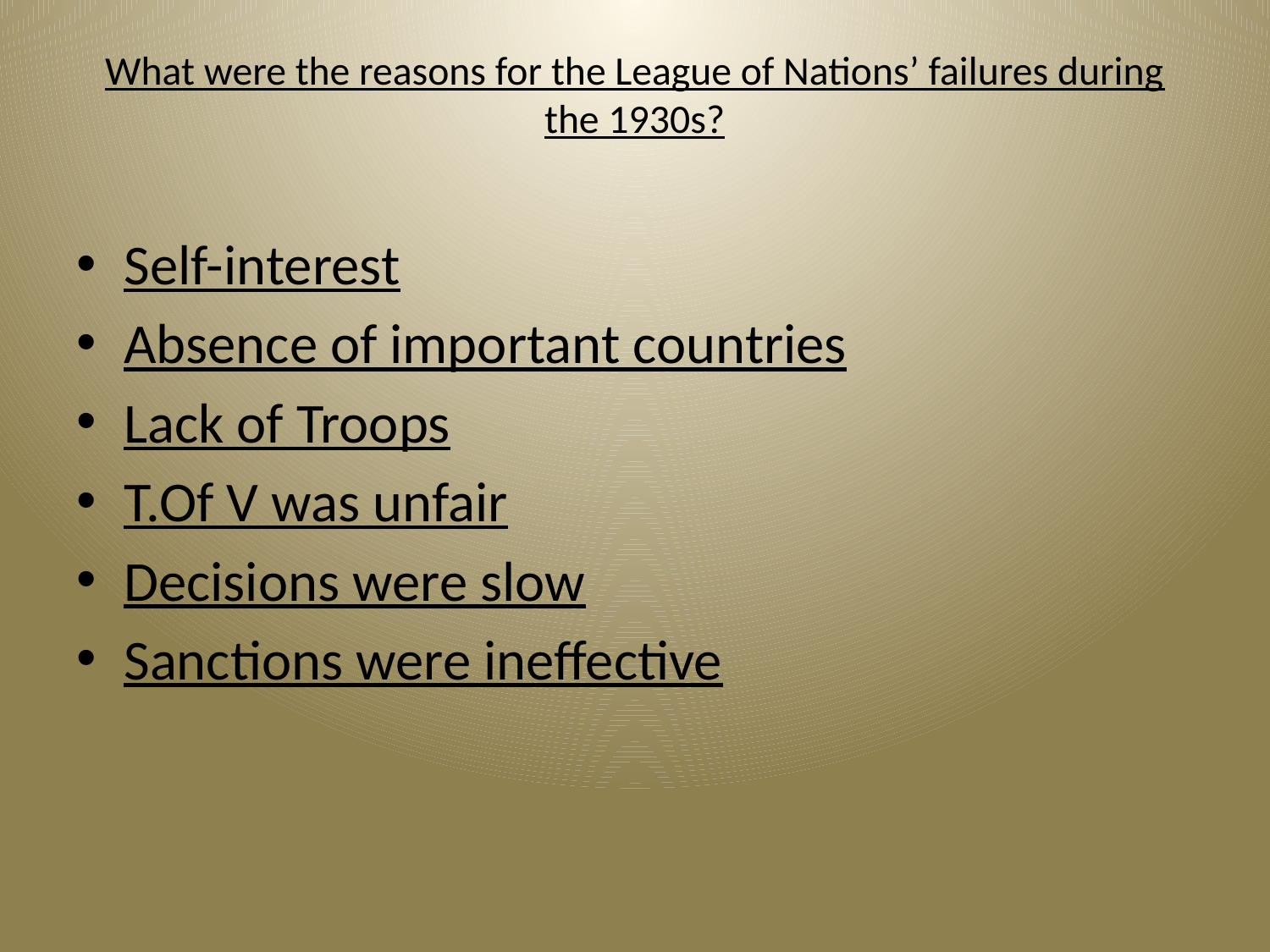

# What were the reasons for the League of Nations’ failures during the 1930s?
Self-interest
Absence of important countries
Lack of Troops
T.Of V was unfair
Decisions were slow
Sanctions were ineffective